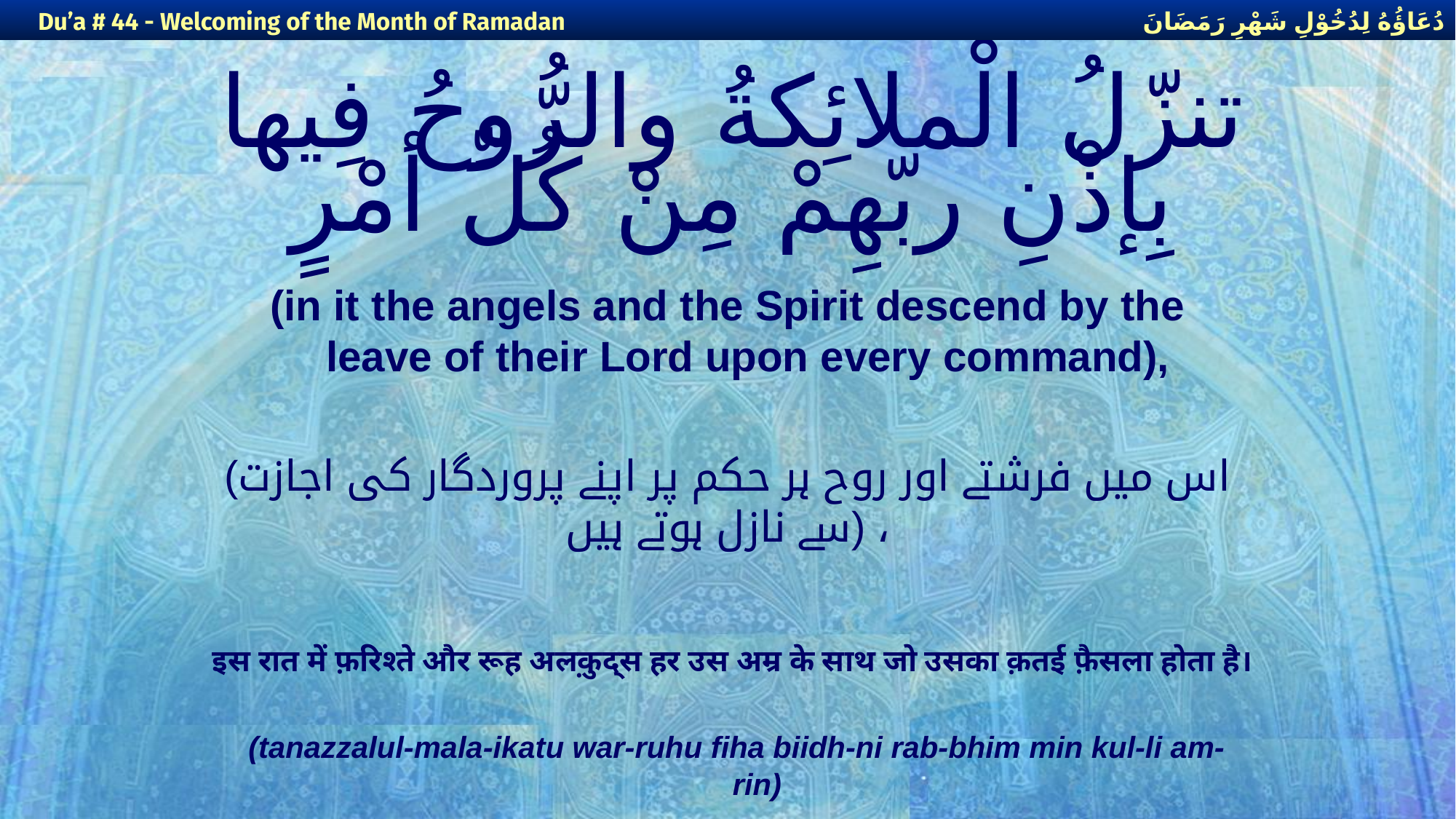

دُعَاؤُهُ لِدُخُوْلِ شَهْرِ رَمَضَانَ
دُعَاؤُهُ لِدُخُوْلِ شَهْرِ رَمَضَانَ
Du’a # 44 - Welcoming of the Month of Ramadan
Du’a # 44 - Welcoming of the Month of Ramadan
# تنزّلُ الْملائِكةُ والرُّوحُ فِيها بِإذْنِ ربّهِمْ مِنْ كُلِّ أمْرٍ
(in it the angels and the Spirit descend by the leave of their Lord upon every command),

(اس میں فرشتے اور روح ہر حکم پر اپنے پروردگار کی اجازت سے نازل ہوتے ہیں) ،

इस रात में फ़रिश्ते और रूह अलक़ुद्स हर उस अम्र के साथ जो उसका क़तई फ़ैसला होता है।
(tanazzalul-mala-ikatu war-ruhu fiha biidh-ni rab-bhim min kul-li am-rin)